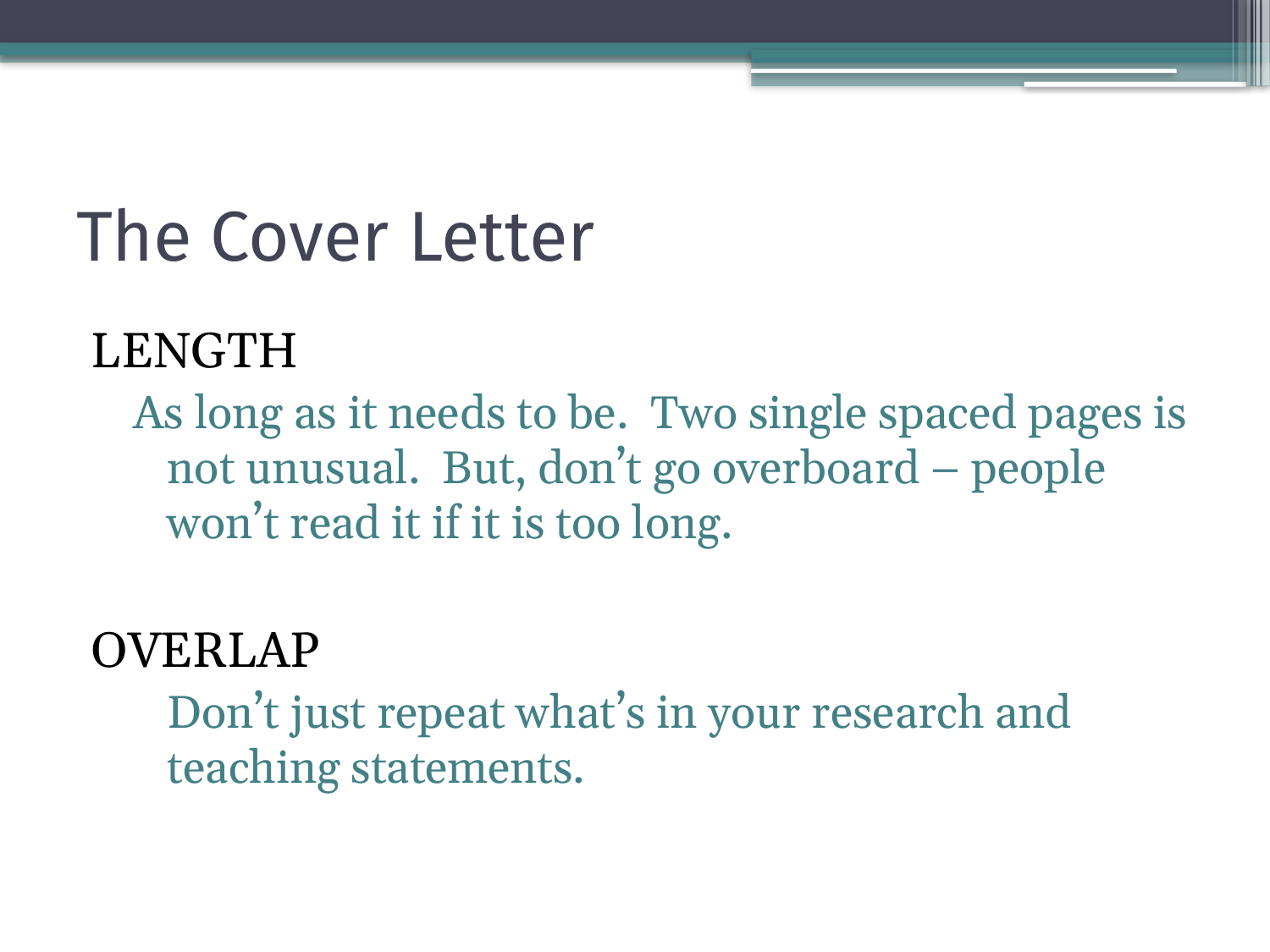

# The Cover Letter
LENGTH
As long as it needs to be.  Two single spaced pages is not unusual.  But, don’t go overboard – people won’t read it if it is too long.

OVERLAP
	Don’t just repeat what’s in your research and teaching statements.